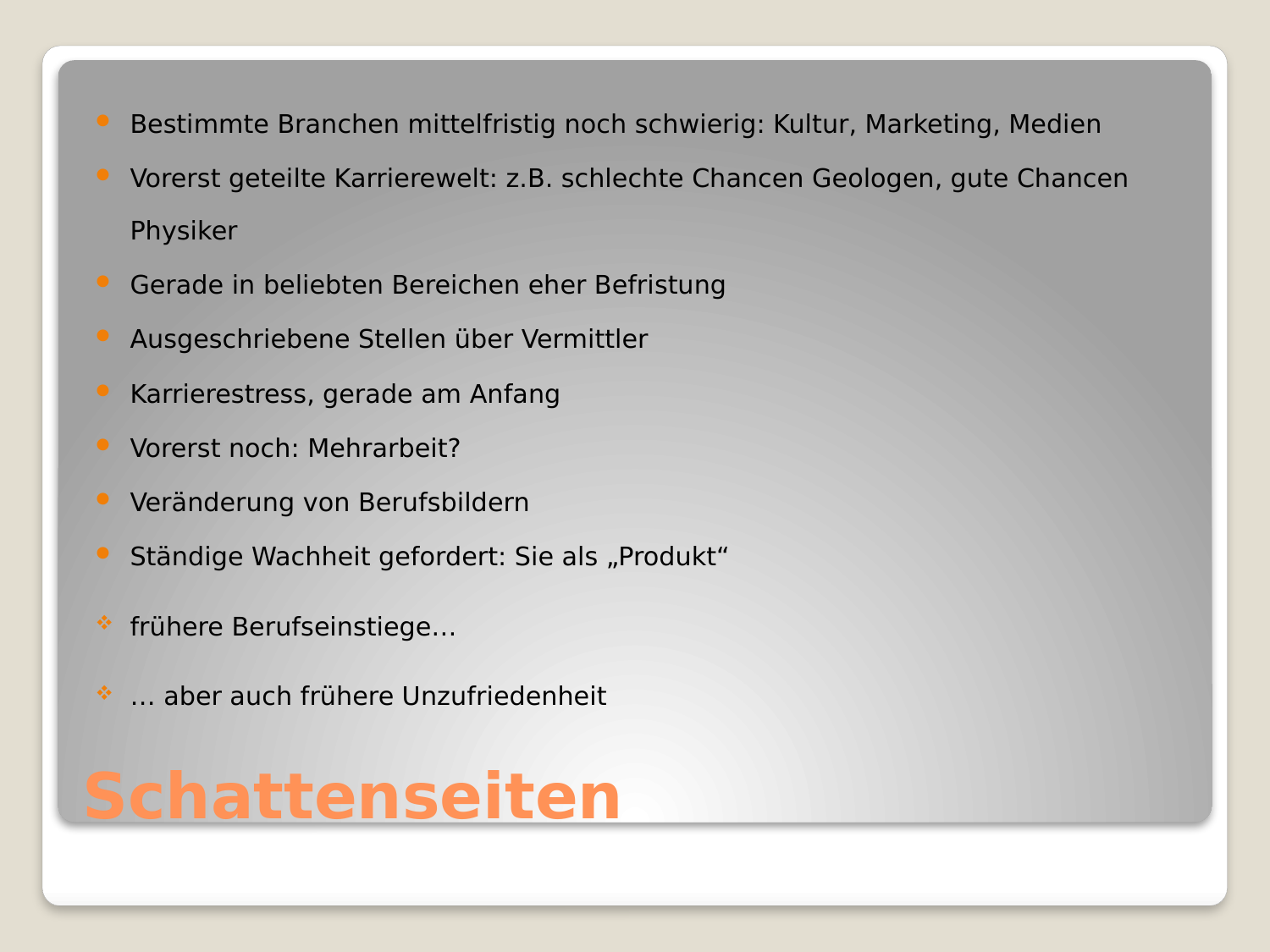

Bestimmte Branchen mittelfristig noch schwierig: Kultur, Marketing, Medien
Vorerst geteilte Karrierewelt: z.B. schlechte Chancen Geologen, gute Chancen Physiker
Gerade in beliebten Bereichen eher Befristung
Ausgeschriebene Stellen über Vermittler
Karrierestress, gerade am Anfang
Vorerst noch: Mehrarbeit?
Veränderung von Berufsbildern
Ständige Wachheit gefordert: Sie als „Produkt“
frühere Berufseinstiege…
… aber auch frühere Unzufriedenheit

# Schattenseiten